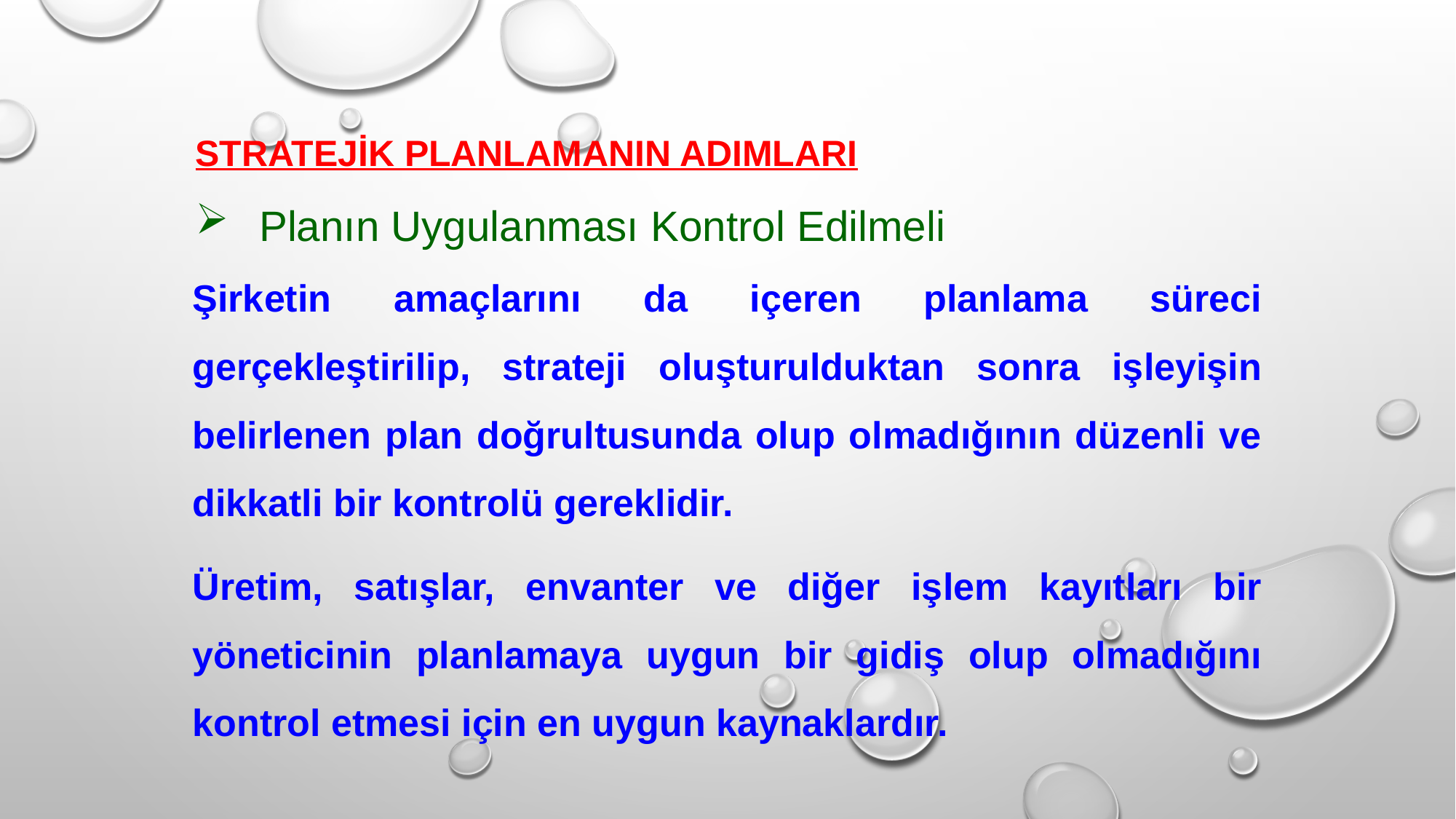

STRATEJİK PLANLAMANIN ADIMLARI
Planın Uygulanması Kontrol Edilmeli
Şirketin amaçlarını da içeren planlama süreci gerçekleştirilip, strateji oluşturulduktan sonra işleyişin belirlenen plan doğrultusunda olup olmadığının düzenli ve dikkatli bir kontrolü gereklidir.
Üretim, satışlar, envanter ve diğer işlem kayıtları bir yöneticinin planlamaya uygun bir gidiş olup olmadığını kontrol etmesi için en uygun kaynaklardır.